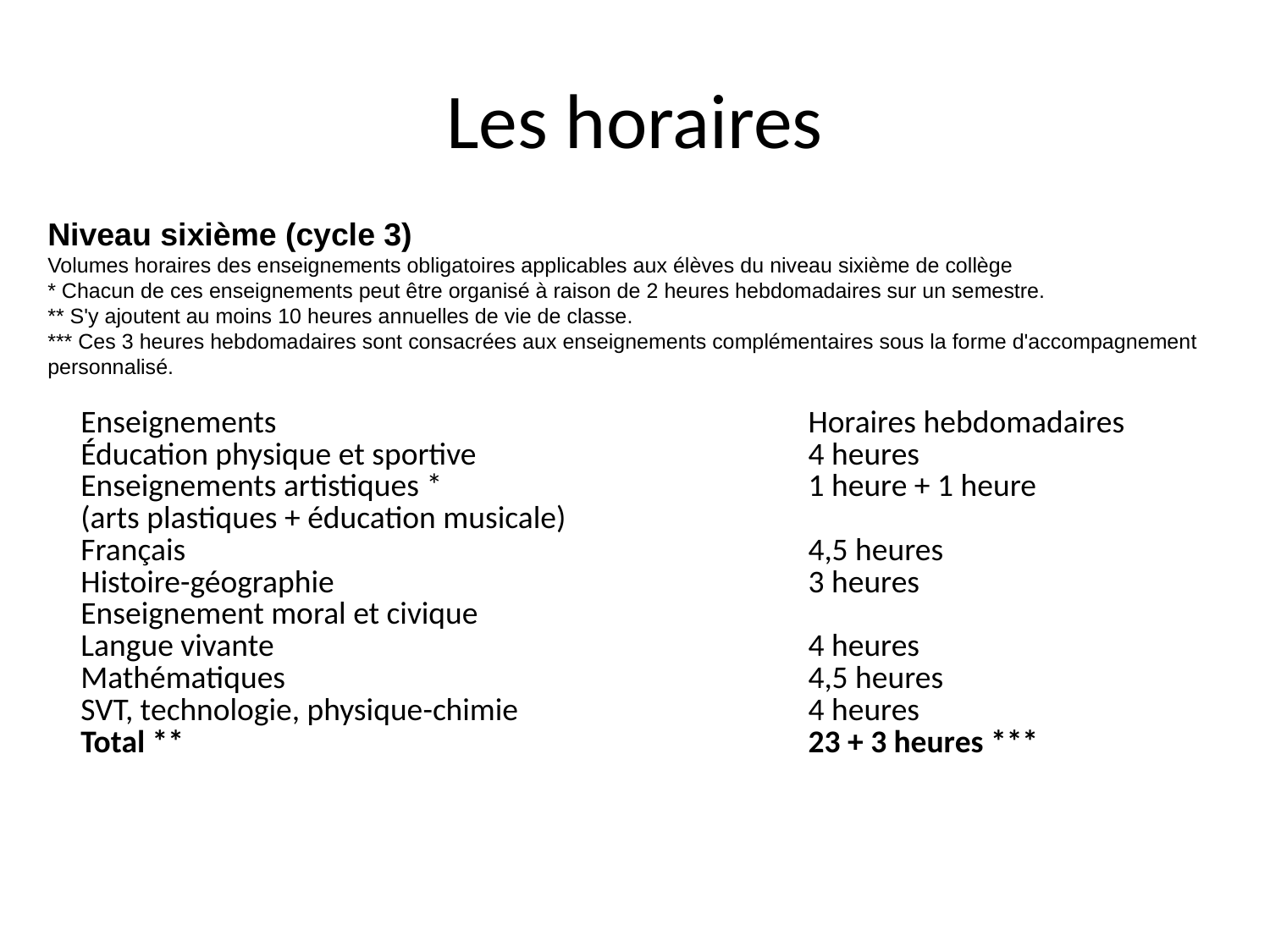

# Les horaires
Niveau sixième (cycle 3)
Volumes horaires des enseignements obligatoires applicables aux élèves du niveau sixième de collège
* Chacun de ces enseignements peut être organisé à raison de 2 heures hebdomadaires sur un semestre.
** S'y ajoutent au moins 10 heures annuelles de vie de classe.
*** Ces 3 heures hebdomadaires sont consacrées aux enseignements complémentaires sous la forme d'accompagnement personnalisé.

| Enseignements | Horaires hebdomadaires |
| --- | --- |
| Éducation physique et sportive | 4 heures |
| Enseignements artistiques \* (arts plastiques + éducation musicale) | 1 heure + 1 heure |
| Français | 4,5 heures |
| Histoire-géographie Enseignement moral et civique | 3 heures |
| Langue vivante | 4 heures |
| Mathématiques | 4,5 heures |
| SVT, technologie, physique-chimie | 4 heures |
| Total \*\* | 23 + 3 heures \*\*\* |